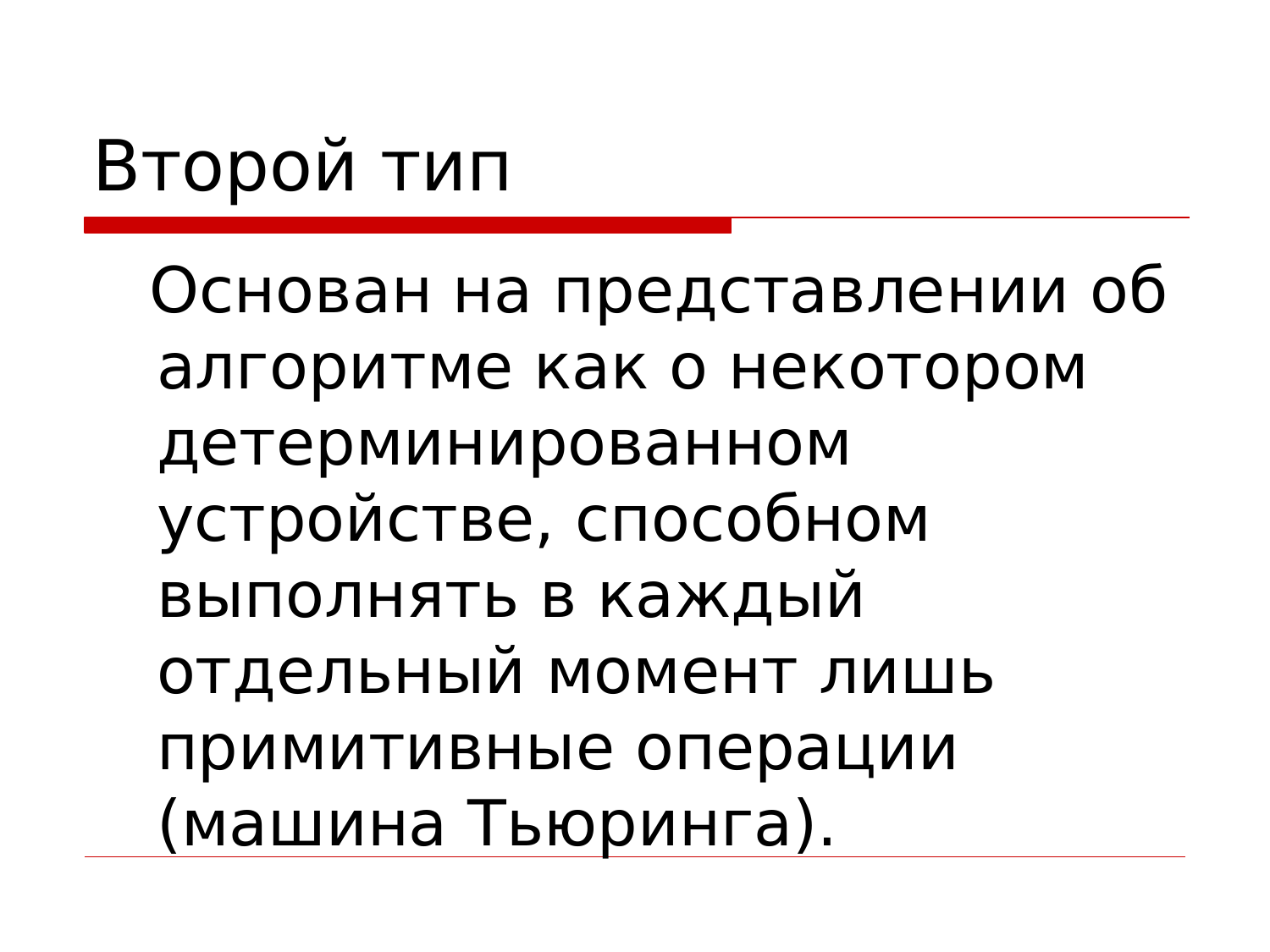

# Второй тип
    Основан на представлении об алгоритме как о некотором детерминированном устройстве, способном выполнять в каждый отдельный момент лишь примитивные операции (машина Тьюринга).